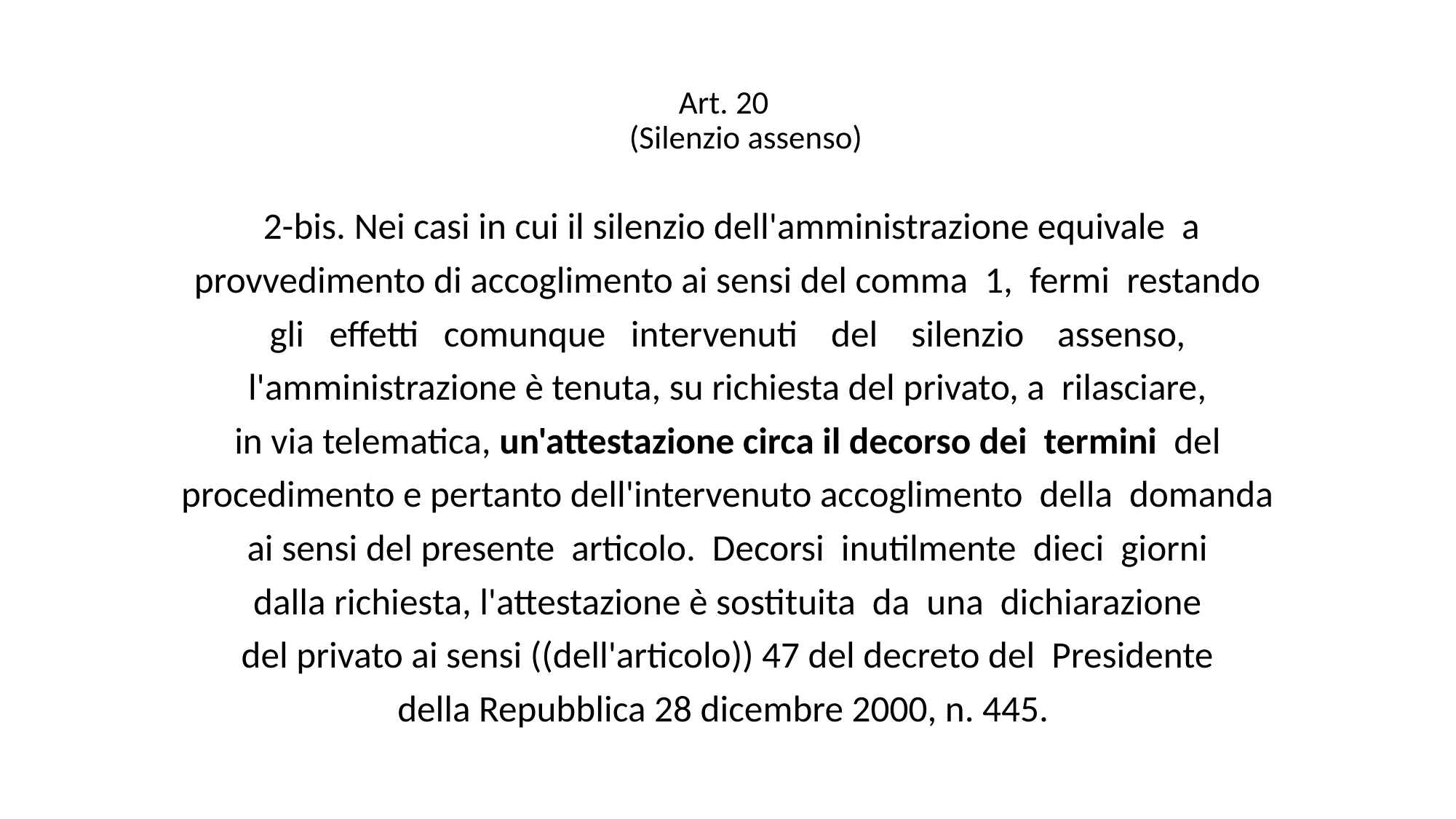

# Art. 20 (Silenzio assenso)
 2-bis. Nei casi in cui il silenzio dell'amministrazione equivale  a
provvedimento di accoglimento ai sensi del comma  1,  fermi  restando
gli   effetti   comunque   intervenuti    del    silenzio    assenso,
l'amministrazione è tenuta, su richiesta del privato, a  rilasciare,
in via telematica, un'attestazione circa il decorso dei  termini  del
procedimento e pertanto dell'intervenuto accoglimento  della  domanda
ai sensi del presente  articolo.  Decorsi  inutilmente  dieci  giorni
dalla richiesta, l'attestazione è sostituita  da  una  dichiarazione
del privato ai sensi ((dell'articolo)) 47 del decreto del  Presidente
della Repubblica 28 dicembre 2000, n. 445.